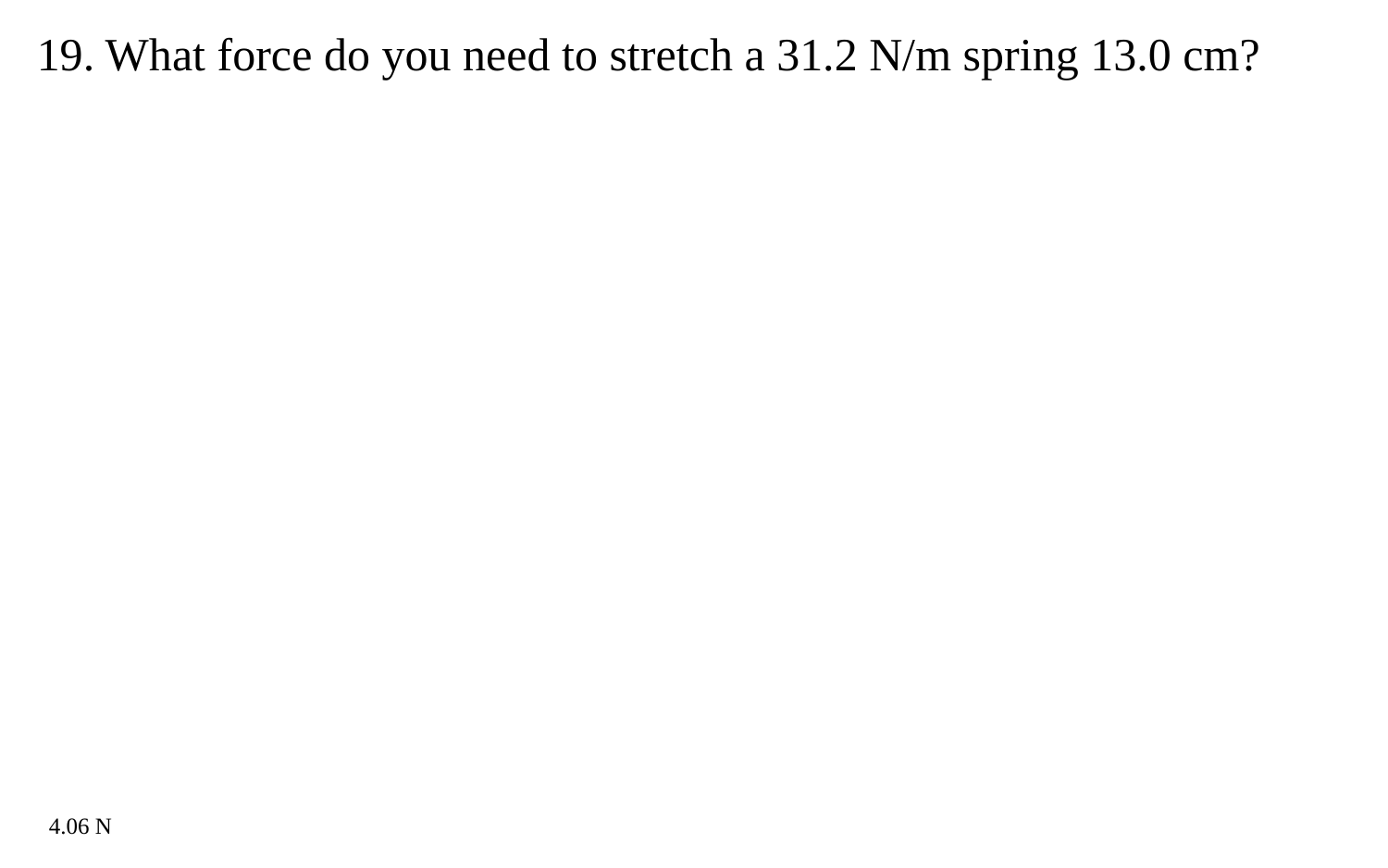

19. What force do you need to stretch a 31.2 N/m spring 13.0 cm?

4.06 N